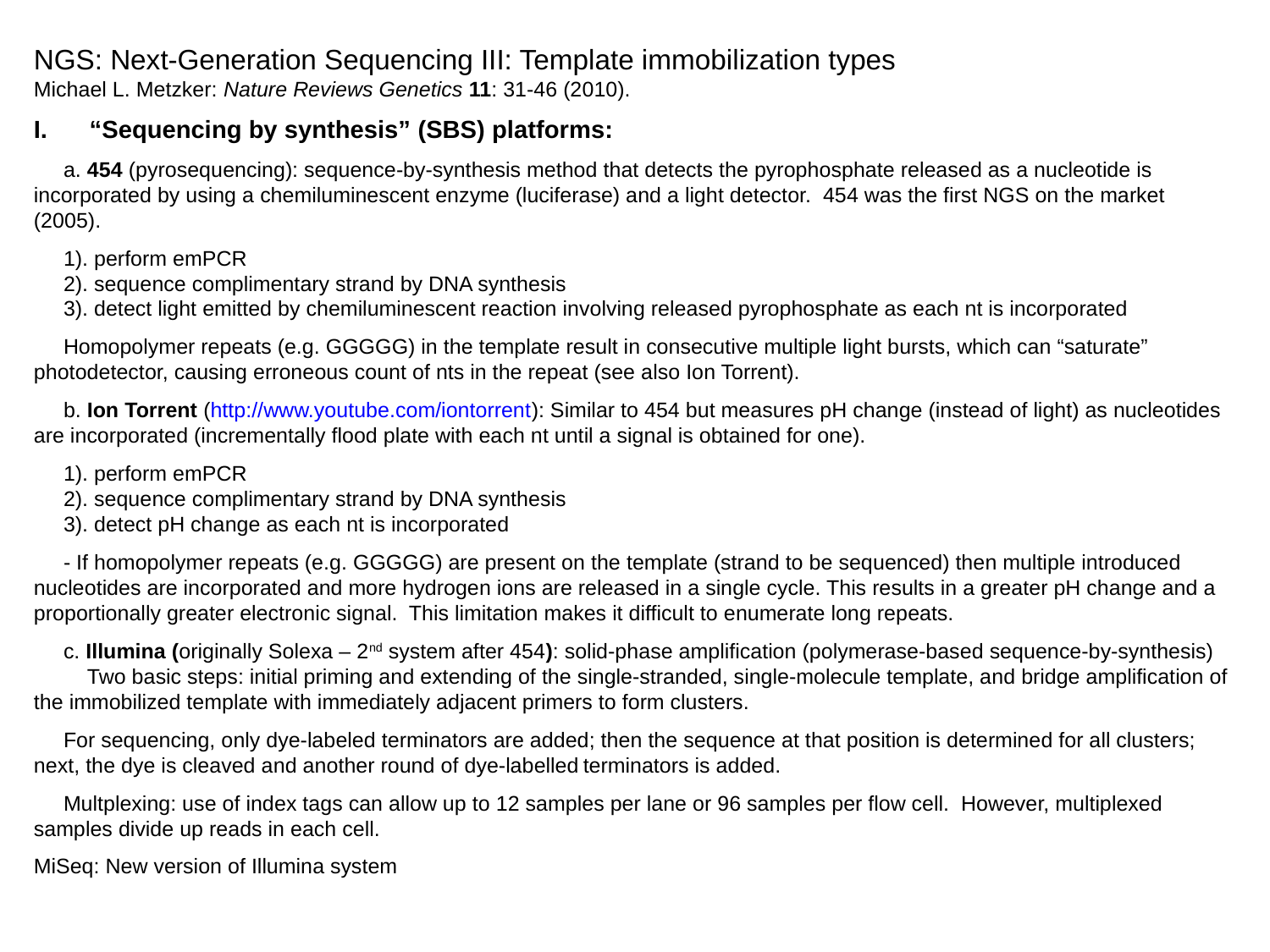

NGS: Next-Generation Sequencing III: Template immobilization types
Michael L. Metzker: Nature Reviews Genetics 11: 31-46 (2010).

“Sequencing by synthesis” (SBS) platforms:

     a. 454 (pyrosequencing): sequence-by-synthesis method that detects the pyrophosphate released as a nucleotide is incorporated by using a chemiluminescent enzyme (luciferase) and a light detector.  454 was the first NGS on the market (2005).

     1). perform emPCR
     2). sequence complimentary strand by DNA synthesis
     3). detect light emitted by chemiluminescent reaction involving released pyrophosphate as each nt is incorporated

     Homopolymer repeats (e.g. GGGGG) in the template result in consecutive multiple light bursts, which can “saturate” photodetector, causing erroneous count of nts in the repeat (see also Ion Torrent).

     b. Ion Torrent (http://www.youtube.com/iontorrent): Similar to 454 but measures pH change (instead of light) as nucleotides are incorporated (incrementally flood plate with each nt until a signal is obtained for one).

     1). perform emPCR
     2). sequence complimentary strand by DNA synthesis
     3). detect pH change as each nt is incorporated

     - If homopolymer repeats (e.g. GGGGG) are present on the template (strand to be sequenced) then multiple introduced nucleotides are incorporated and more hydrogen ions are released in a single cycle. This results in a greater pH change and a proportionally greater electronic signal.  This limitation makes it difficult to enumerate long repeats.

     c. Illumina (originally Solexa – 2nd system after 454): solid-phase amplification (polymerase-based sequence-by-synthesis)
         Two basic steps: initial priming and extending of the single-stranded, single-molecule template, and bridge amplification of the immobilized template with immediately adjacent primers to form clusters.

     For sequencing, only dye-labeled terminators are added; then the sequence at that position is determined for all clusters; next, the dye is cleaved and another round of dye-labelled terminators is added.

     Multplexing: use of index tags can allow up to 12 samples per lane or 96 samples per flow cell.  However, multiplexed samples divide up reads in each cell.

MiSeq: New version of Illumina system